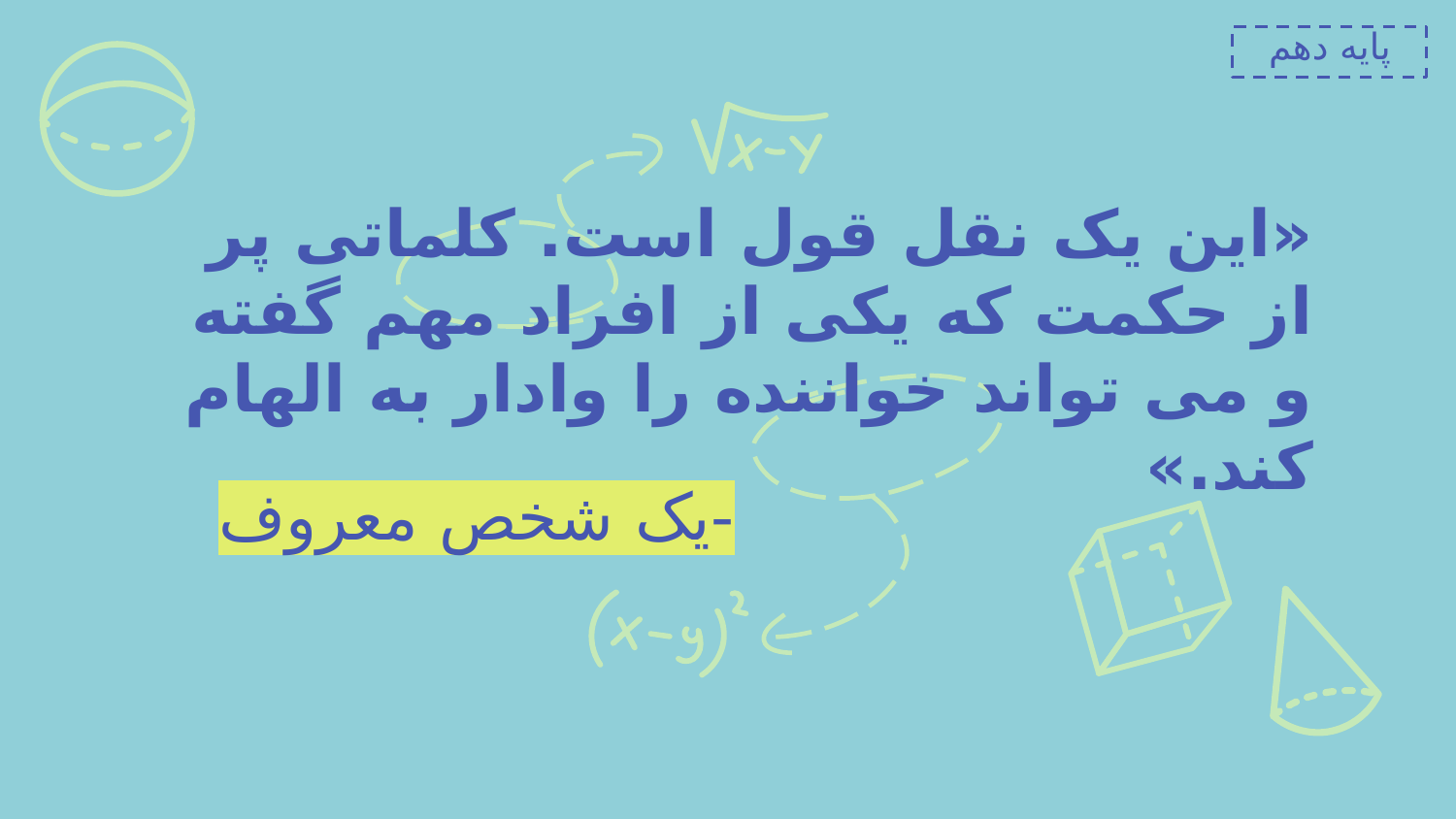

پایه دهم

# «این یک نقل قول است. کلماتی پر از حکمت که یکی از افراد مهم گفته و می تواند خواننده را وادار به الهام کند.»

-یک شخص معروف